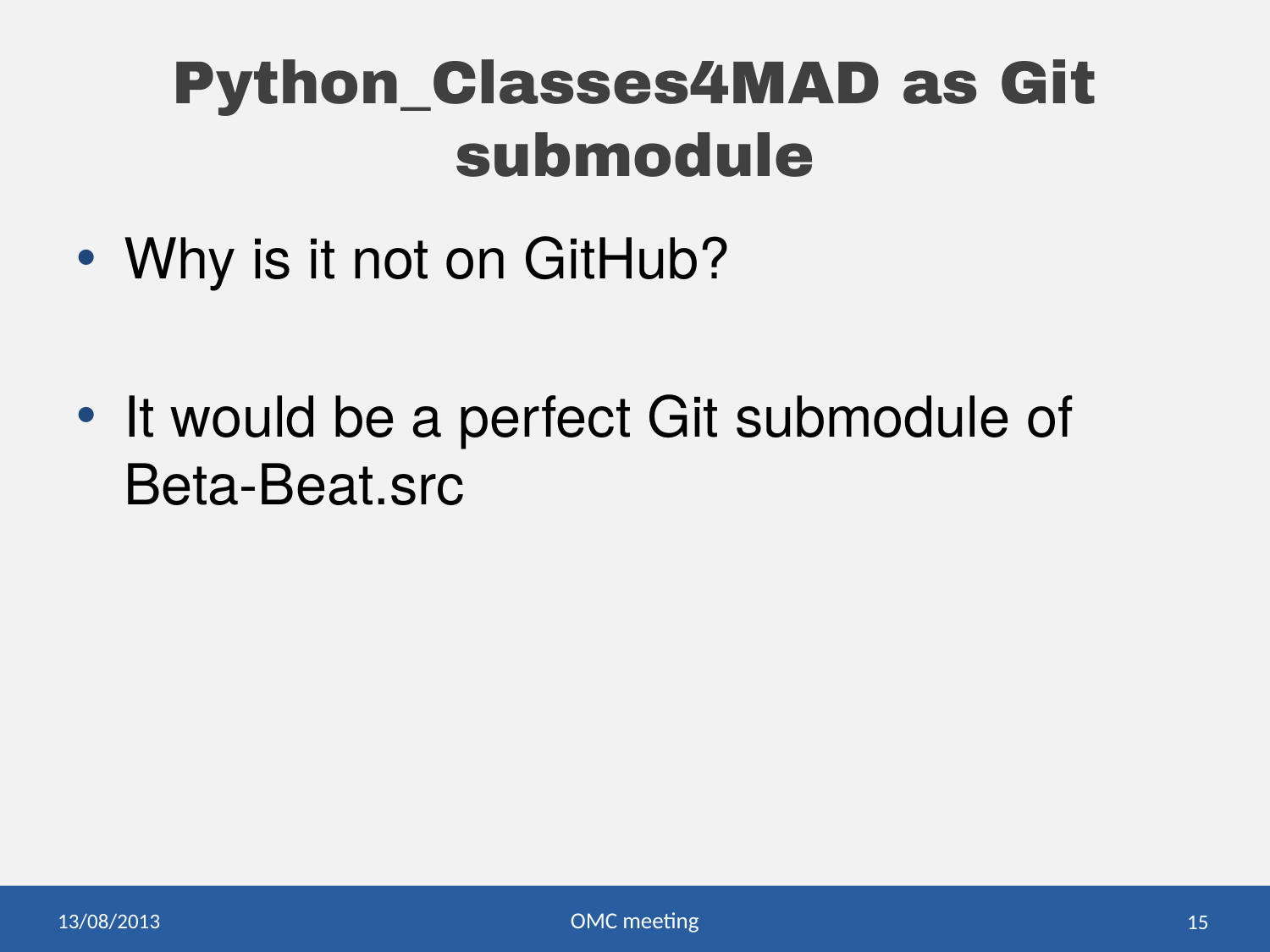

# Python_Classes4MAD as Git submodule
Why is it not on GitHub?

It would be a perfect Git submodule of Beta-Beat.src

13/08/2013
OMC meeting
15